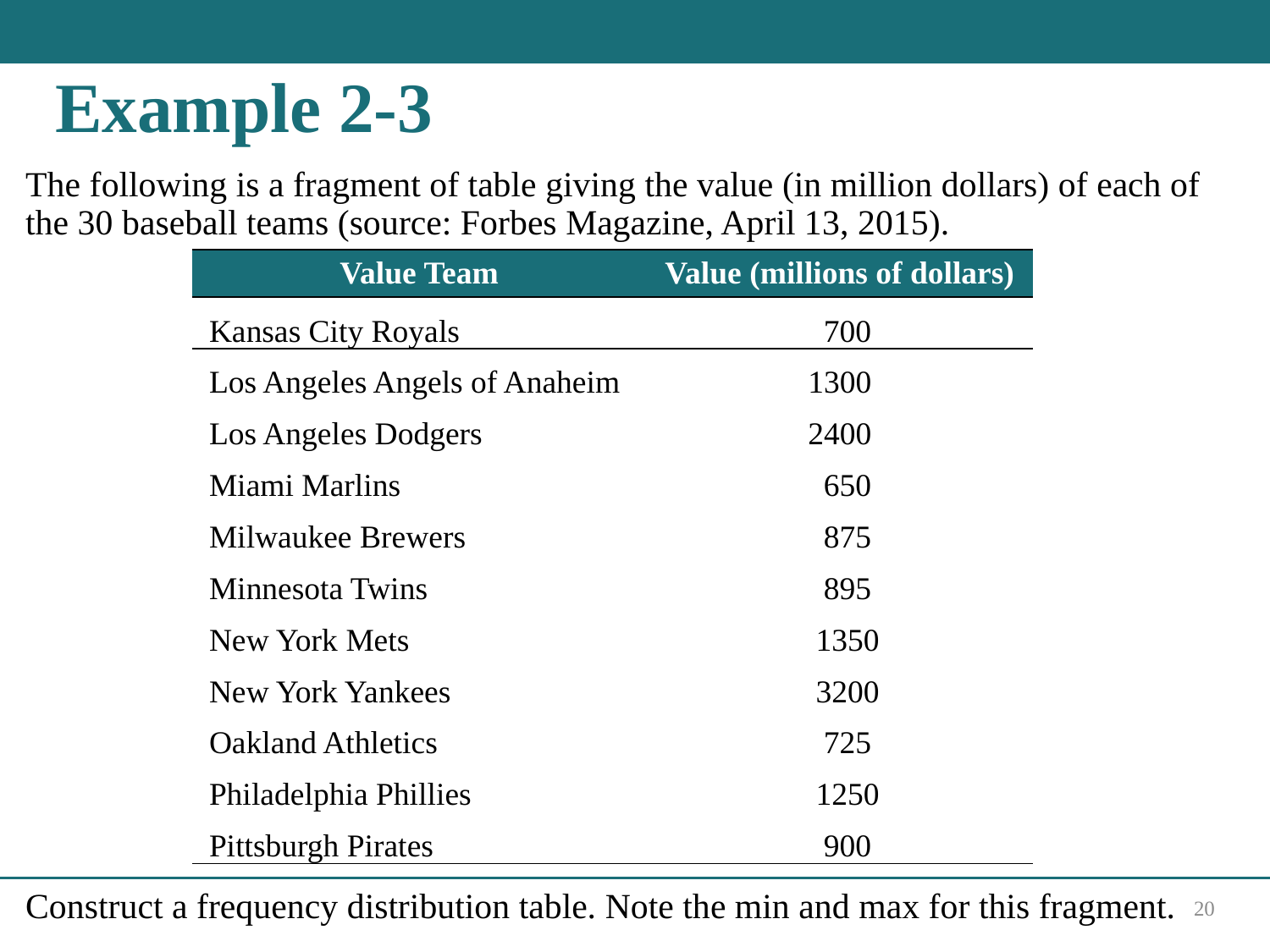

# Example 2-3
The following is a fragment of table giving the value (in million dollars) of each of the 30 baseball teams (source: Forbes Magazine, April 13, 2015).

Construct a frequency distribution table. Note the min and max for this fragment.
| Value Team | Value (millions of dollars) |
| --- | --- |
| Kansas City Royals | 700 |
| Los Angeles Angels of Anaheim | 1300 |
| Los Angeles Dodgers | 2400 |
| Miami Marlins | 650 |
| Milwaukee Brewers | 875 |
| Minnesota Twins | 895 |
| New York Mets | 1350 |
| New York Yankees | 3200 |
| Oakland Athletics | 725 |
| Philadelphia Phillies | 1250 |
| Pittsburgh Pirates | 900 |
20